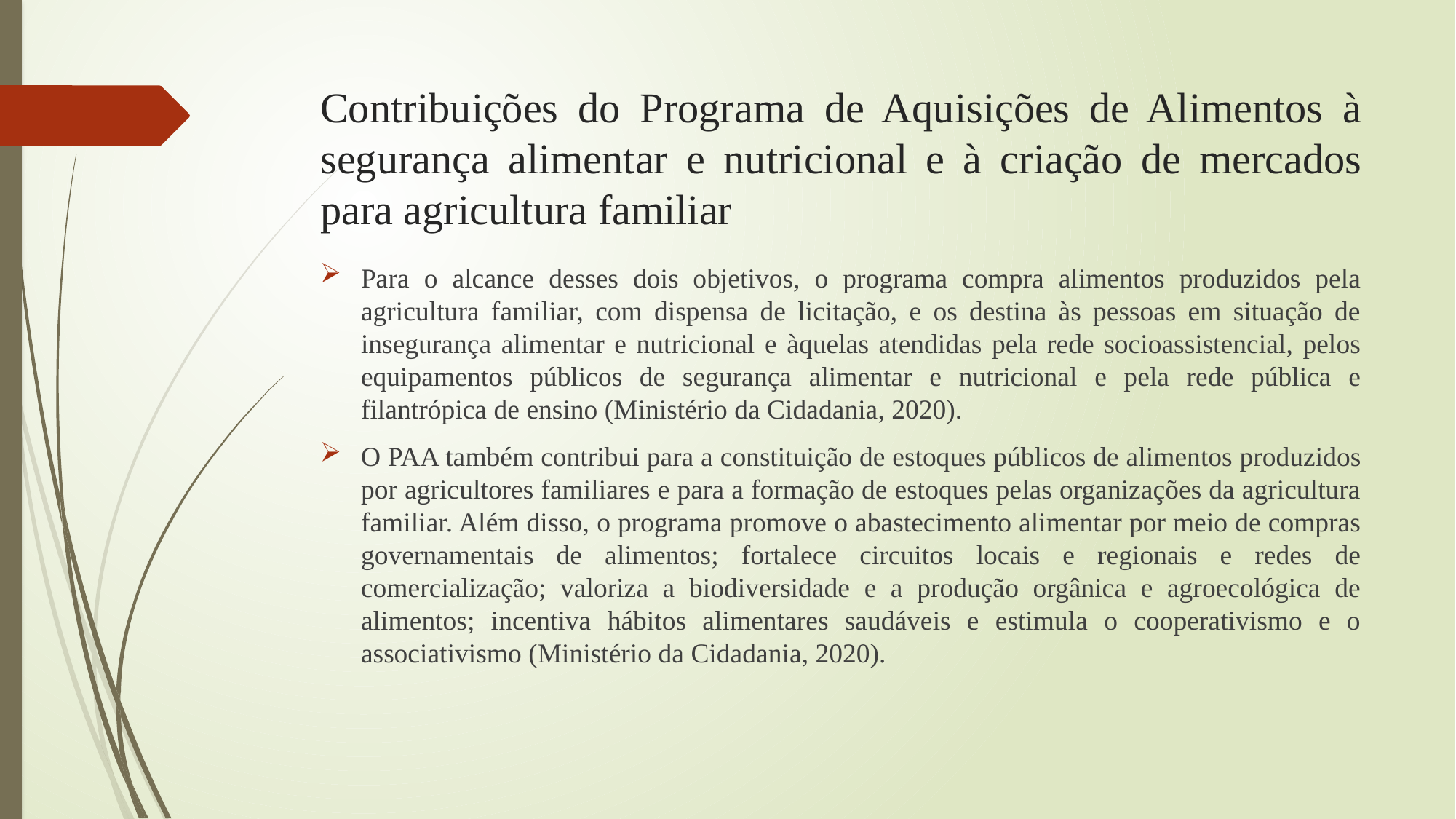

# Contribuições do Programa de Aquisições de Alimentos à segurança alimentar e nutricional e à criação de mercados para agricultura familiar
Para o alcance desses dois objetivos, o programa compra alimentos produzidos pela agricultura familiar, com dispensa de licitação, e os destina às pessoas em situação de insegurança alimentar e nutricional e àquelas atendidas pela rede socioassistencial, pelos equipamentos públicos de segurança alimentar e nutricional e pela rede pública e filantrópica de ensino (Ministério da Cidadania, 2020).
O PAA também contribui para a constituição de estoques públicos de alimentos produzidos por agricultores familiares e para a formação de estoques pelas organizações da agricultura familiar. Além disso, o programa promove o abastecimento alimentar por meio de compras governamentais de alimentos; fortalece circuitos locais e regionais e redes de comercialização; valoriza a biodiversidade e a produção orgânica e agroecológica de alimentos; incentiva hábitos alimentares saudáveis e estimula o cooperativismo e o associativismo (Ministério da Cidadania, 2020).